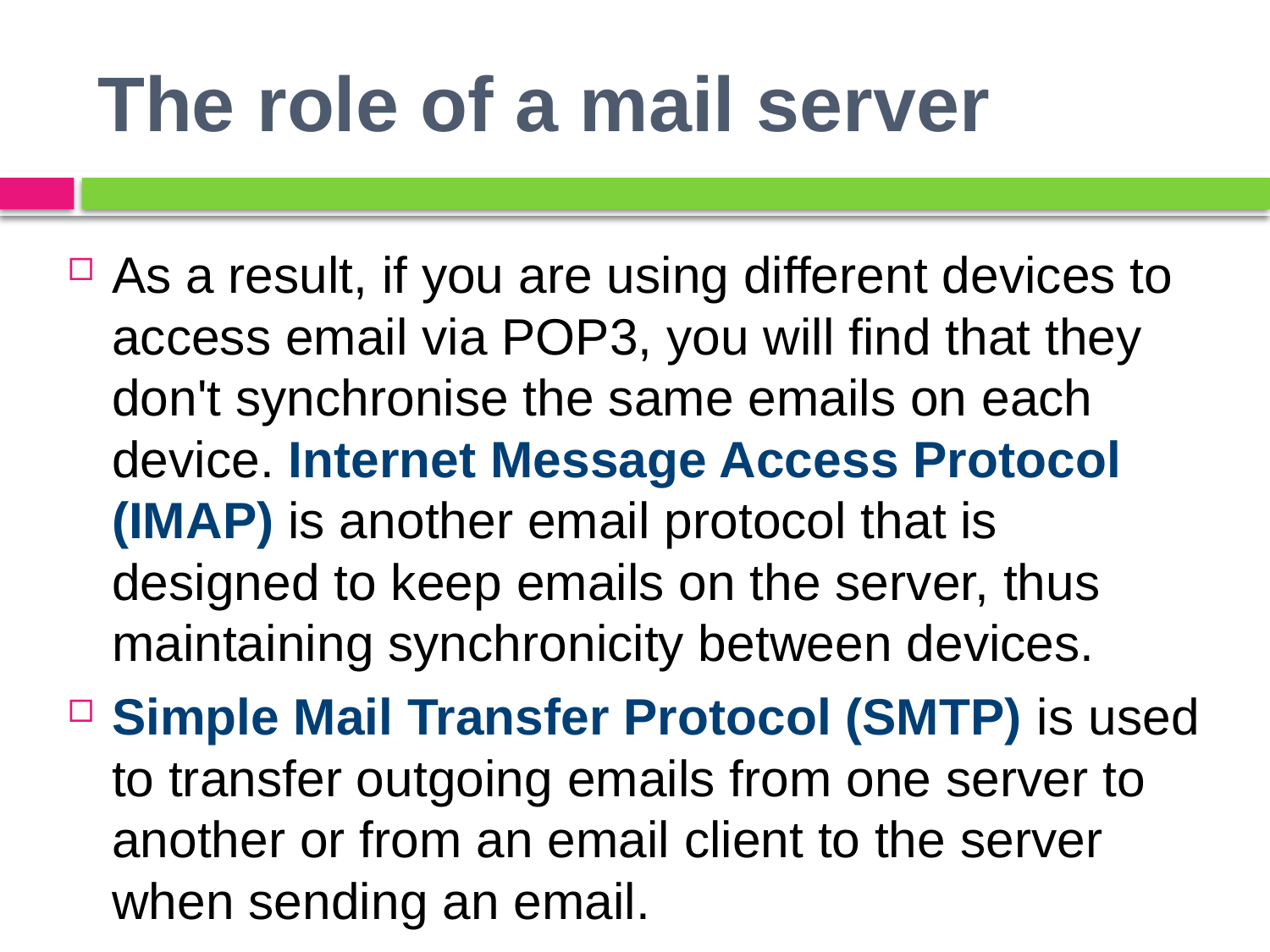

# The role of a mail server
As a result, if you are using different devices to access email via POP3, you will find that they don't synchronise the same emails on each device. Internet Message Access Protocol (IMAP) is another email protocol that is designed to keep emails on the server, thus maintaining synchronicity between devices.
Simple Mail Transfer Protocol (SMTP) is used to transfer outgoing emails from one server to another or from an email client to the server when sending an email.